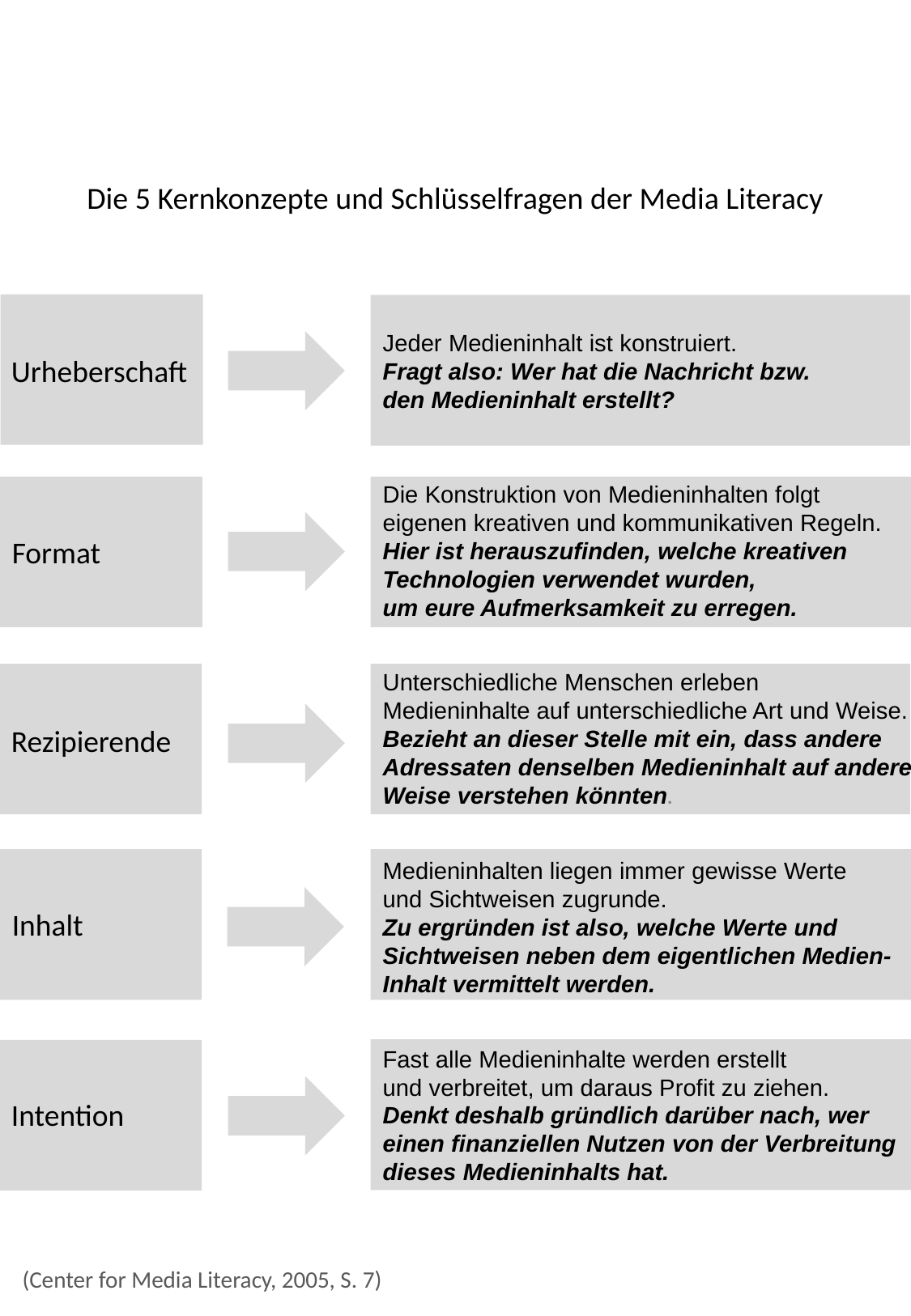

# Die 5 Kernkonzepte und Schlüsselfragen der Media Literacy

Urheberschaft

Jeder Medieninhalt ist konstruiert.
Fragt also: Wer hat die Nachricht bzw.
den Medieninhalt erstellt?

Format

Die Konstruktion von Medieninhalten folgt
eigenen kreativen und kommunikativen Regeln.
Hier ist herauszufinden, welche kreativen
Technologien verwendet wurden,
um eure Aufmerksamkeit zu erregen.

Rezipierende
Unterschiedliche Menschen erleben
Medieninhalte auf unterschiedliche Art und Weise.
Bezieht an dieser Stelle mit ein, dass andere
Adressaten denselben Medieninhalt auf andere
Weise verstehen könnten.

Inhalt

Medieninhalten liegen immer gewisse Werte
und Sichtweisen zugrunde.
Zu ergründen ist also, welche Werte und
Sichtweisen neben dem eigentlichen Medien-
Inhalt vermittelt werden.

Intention

Fast alle Medieninhalte werden erstellt
und verbreitet, um daraus Profit zu ziehen.
Denkt deshalb gründlich darüber nach, wer
einen finanziellen Nutzen von der Verbreitung
dieses Medieninhalts hat.

(Center for Media Literacy, 2005, S. 7)